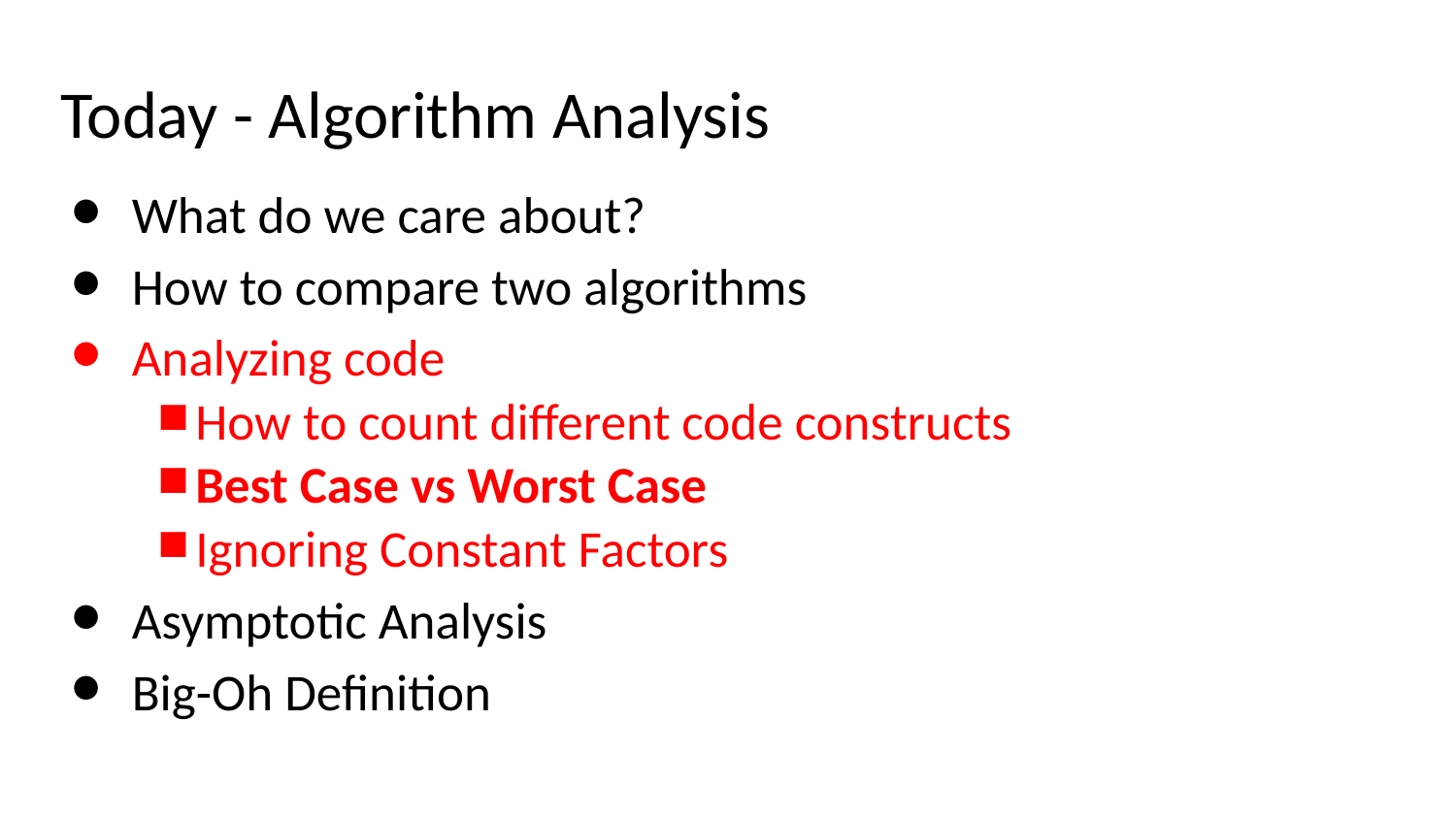

# Today - Algorithm Analysis
What do we care about?
How to compare two algorithms
Analyzing code
How to count different code constructs
Best Case vs Worst Case
Ignoring Constant Factors
Asymptotic Analysis
Big-Oh Definition